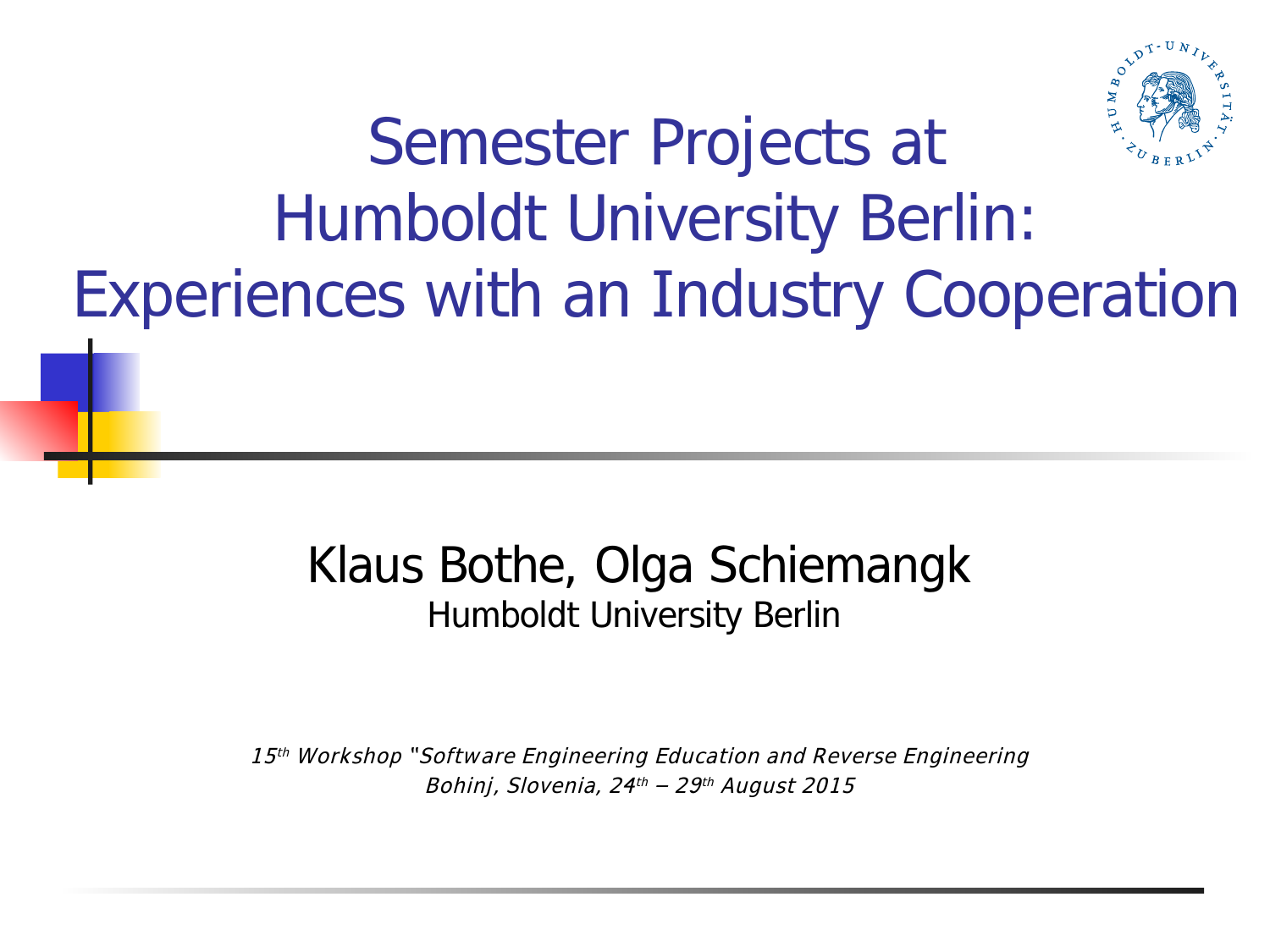

# Semester Projects at Humboldt University Berlin: Experiences with an Industry Cooperation
Klaus Bothe, Olga Schiemangk
Humboldt University Berlin
15th Workshop “Software Engineering Education and Reverse Engineering
Bohinj, Slovenia, 24th – 29th August 2015